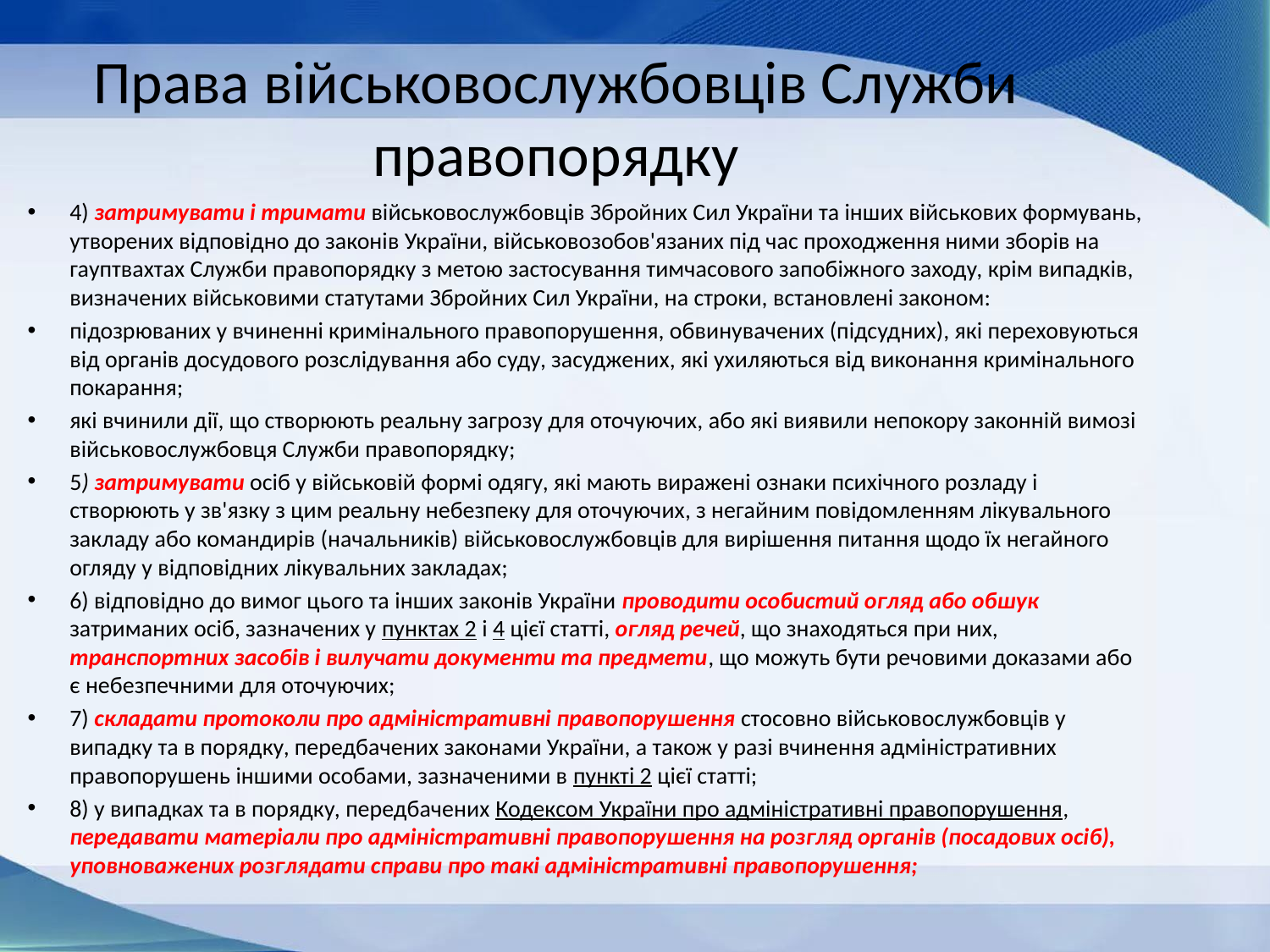

# Права військовослужбовців Служби правопорядку
4) затримувати і тримати військовослужбовців Збройних Сил України та інших військових формувань, утворених відповідно до законів України, військовозобов'язаних під час проходження ними зборів на гауптвахтах Служби правопорядку з метою застосування тимчасового запобіжного заходу, крім випадків, визначених військовими статутами Збройних Сил України, на строки, встановлені законом:
підозрюваних у вчиненні кримінального правопорушення, обвинувачених (підсудних), які переховуються від органів досудового розслідування або суду, засуджених, які ухиляються від виконання кримінального покарання;
які вчинили дії, що створюють реальну загрозу для оточуючих, або які виявили непокору законній вимозі військовослужбовця Служби правопорядку;
5) затримувати осіб у військовій формі одягу, які мають виражені ознаки психічного розладу і створюють у зв'язку з цим реальну небезпеку для оточуючих, з негайним повідомленням лікувального закладу або командирів (начальників) військовослужбовців для вирішення питання щодо їх негайного огляду у відповідних лікувальних закладах;
6) відповідно до вимог цього та інших законів України проводити особистий огляд або обшук затриманих осіб, зазначених у пунктах 2 і 4 цієї статті, огляд речей, що знаходяться при них, транспортних засобів і вилучати документи та предмети, що можуть бути речовими доказами або є небезпечними для оточуючих;
7) складати протоколи про адміністративні правопорушення стосовно військовослужбовців у випадку та в порядку, передбачених законами України, а також у разі вчинення адміністративних правопорушень іншими особами, зазначеними в пункті 2 цієї статті;
8) у випадках та в порядку, передбачених Кодексом України про адміністративні правопорушення, передавати матеріали про адміністративні правопорушення на розгляд органів (посадових осіб), уповноважених розглядати справи про такі адміністративні правопорушення;